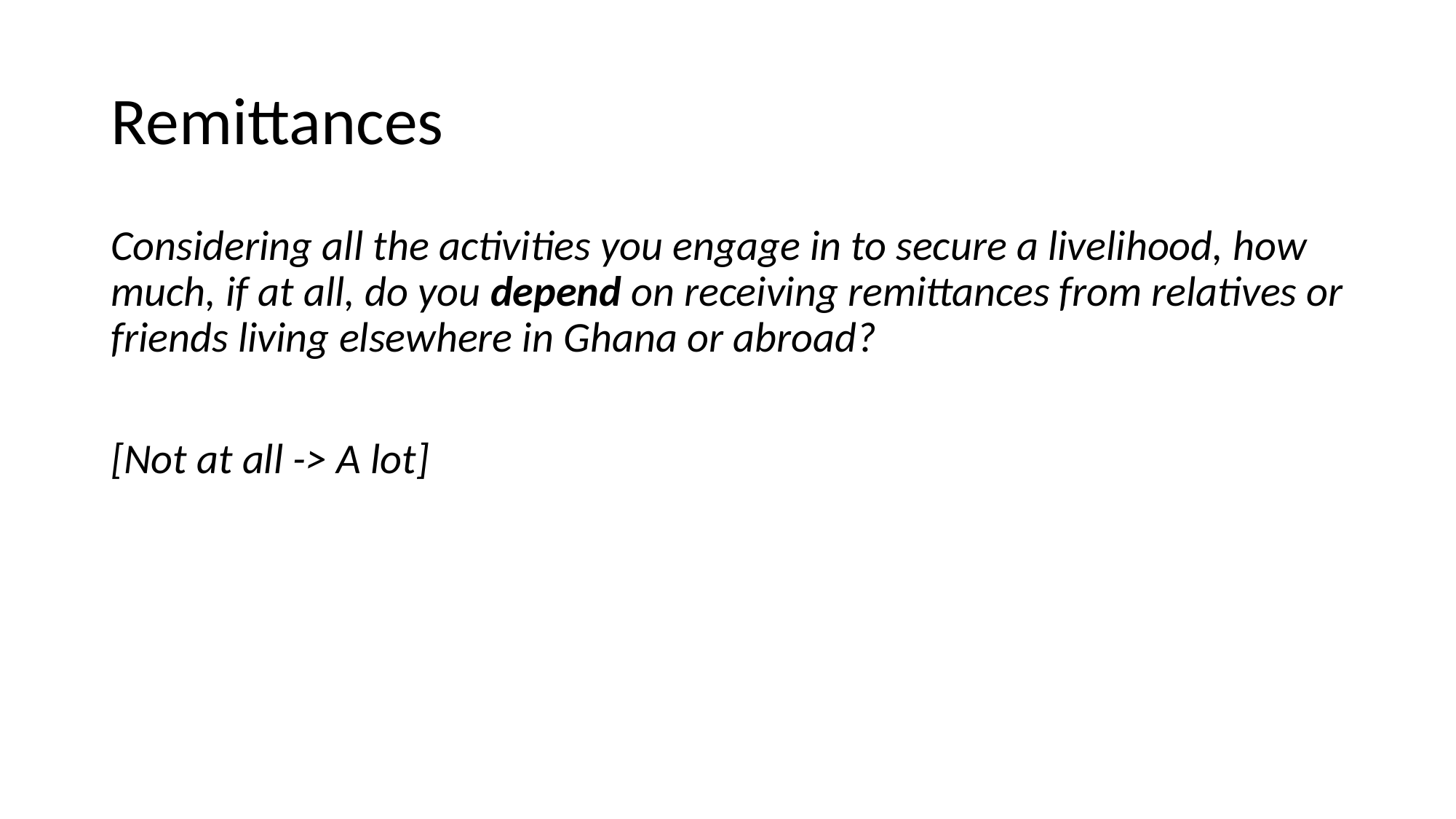

# Remittances
Considering all the activities you engage in to secure a livelihood, how much, if at all, do you depend on receiving remittances from relatives or friends living elsewhere in Ghana or abroad?

[Not at all -> A lot]